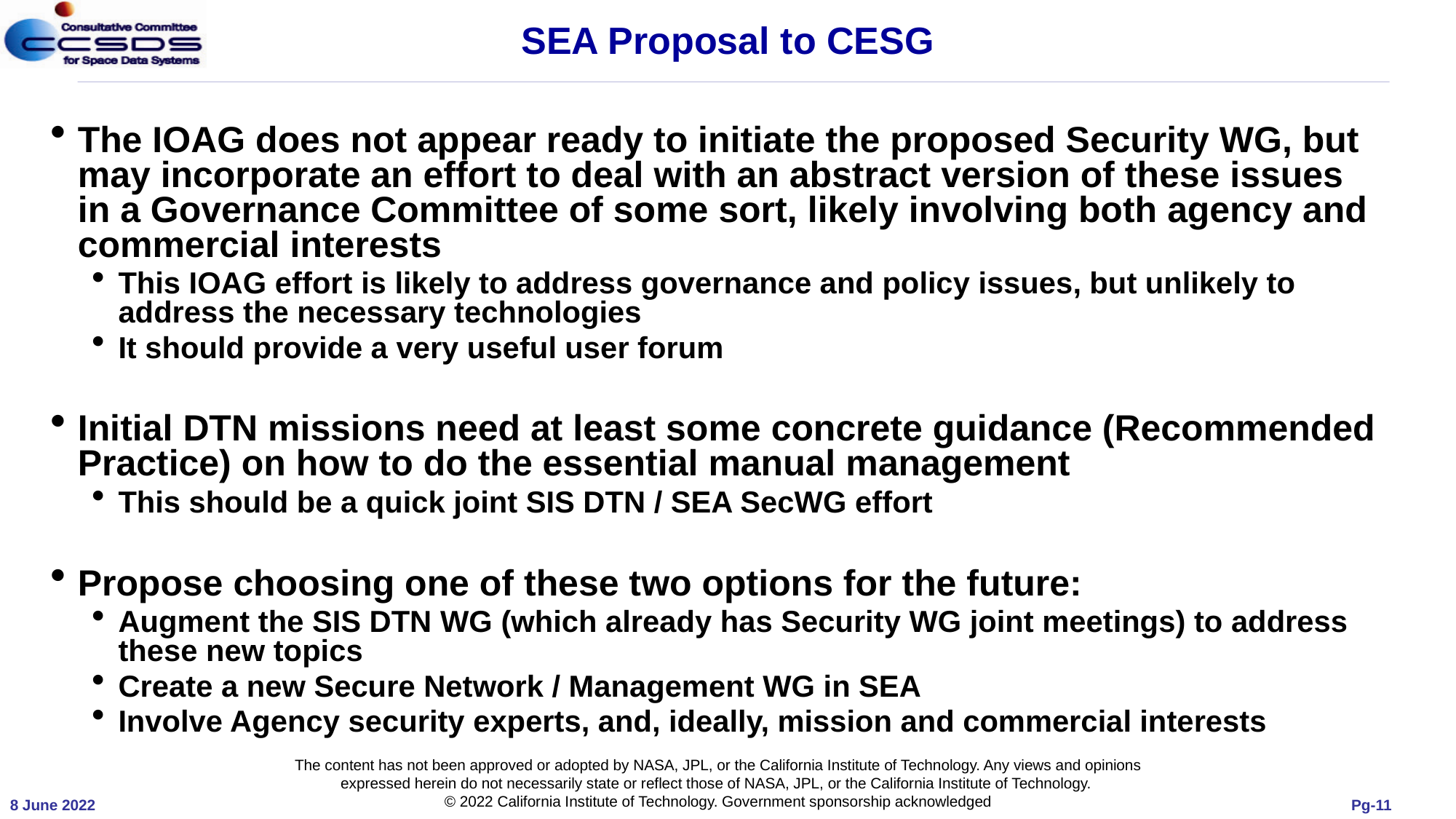

# SEA Proposal to CESG
The IOAG does not appear ready to initiate the proposed Security WG, but may incorporate an effort to deal with an abstract version of these issues in a Governance Committee of some sort, likely involving both agency and commercial interests
This IOAG effort is likely to address governance and policy issues, but unlikely to address the necessary technologies
It should provide a very useful user forum

Initial DTN missions need at least some concrete guidance (Recommended Practice) on how to do the essential manual management
This should be a quick joint SIS DTN / SEA SecWG effort

Propose choosing one of these two options for the future:
Augment the SIS DTN WG (which already has Security WG joint meetings) to address these new topics
Create a new Secure Network / Management WG in SEA
Involve Agency security experts, and, ideally, mission and commercial interests
The content has not been approved or adopted by NASA, JPL, or the California Institute of Technology. Any views and opinions expressed herein do not necessarily state or reflect those of NASA, JPL, or the California Institute of Technology.
© 2022 California Institute of Technology. Government sponsorship acknowledged